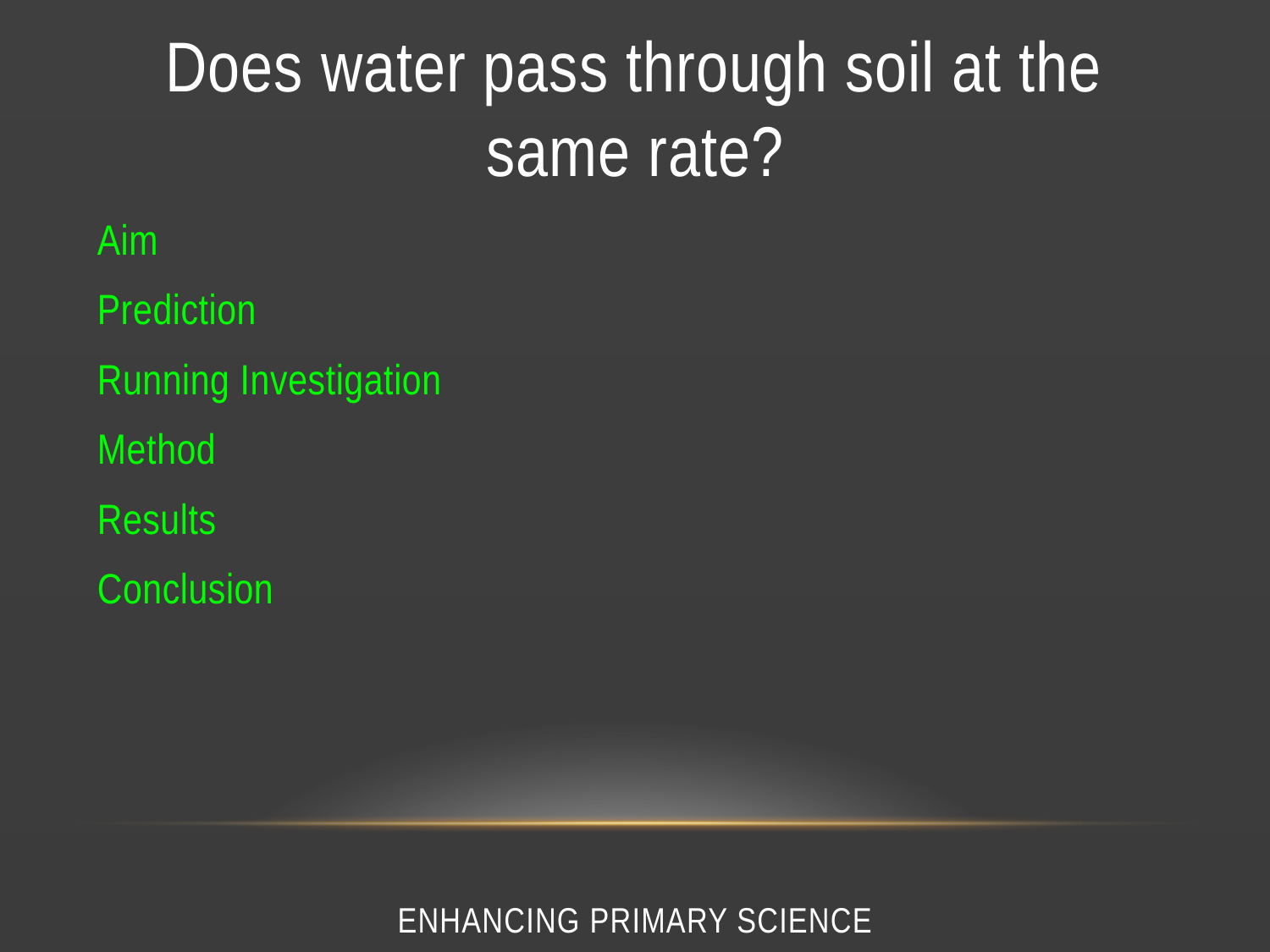

# Does water pass through soil at the same rate?
Aim
Prediction
Running Investigation
Method
Results
Conclusion
Enhancing Primary Science